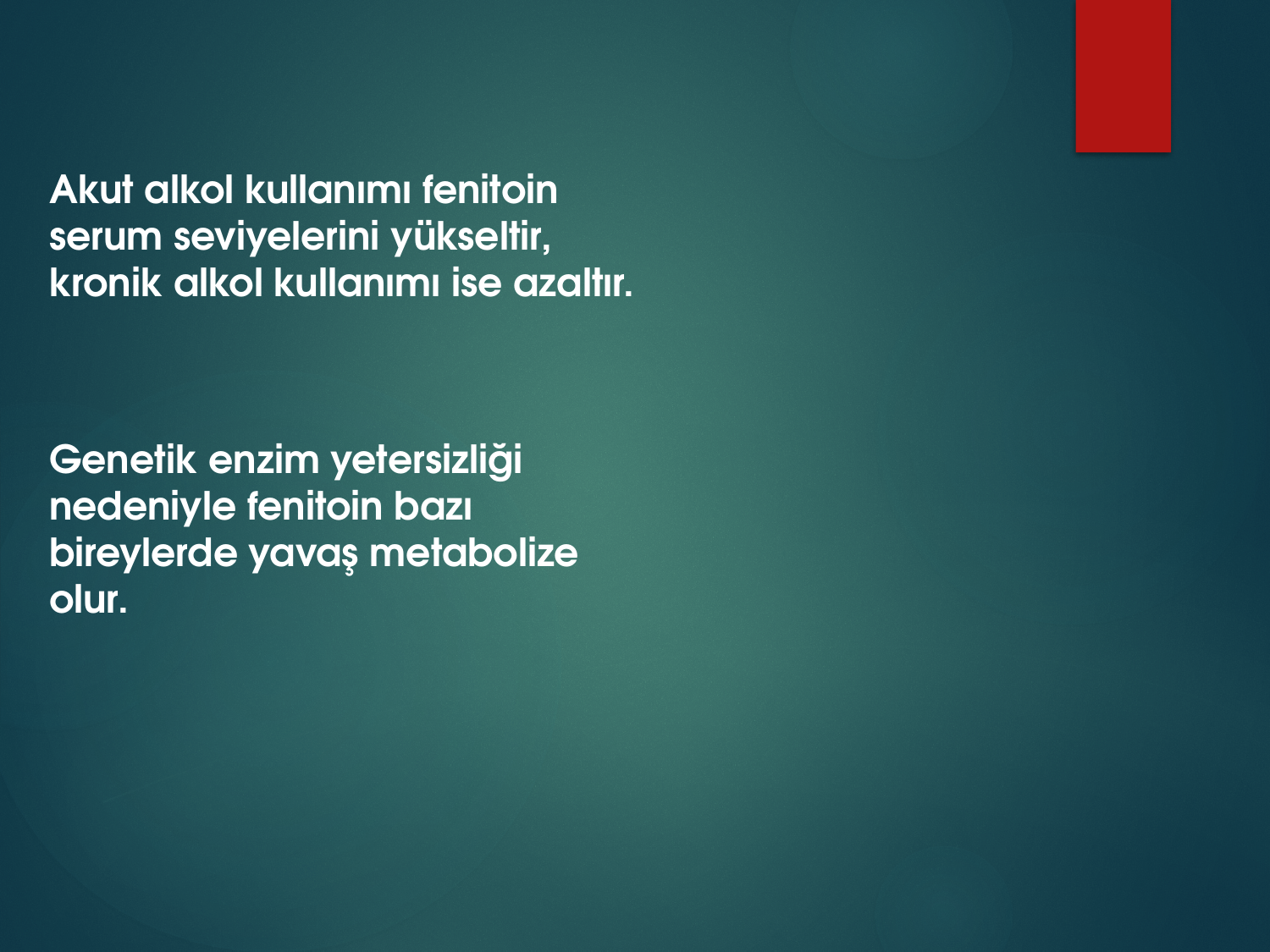

Akut alkol kullanımı fenitoin serum seviyelerini yükseltir, kronik alkol kullanımı ise azaltır.
Genetik enzim yetersizliği nedeniyle fenitoin bazı bireylerde yavaş metabolize olur.